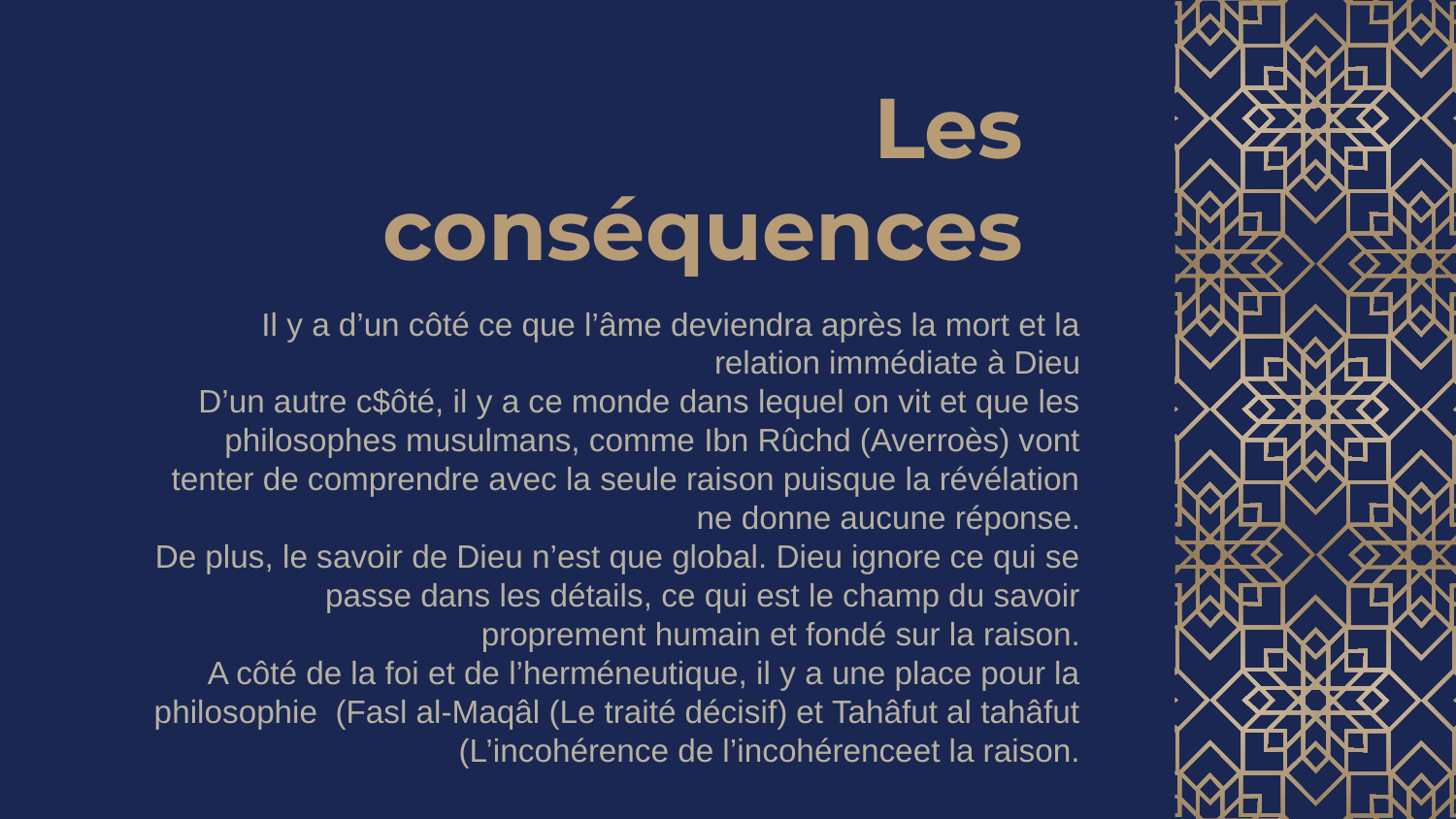

# Les conséquences
Il y a d’un côté ce que l’âme deviendra après la mort et la relation immédiate à Dieu
D’un autre c$ôté, il y a ce monde dans lequel on vit et que les philosophes musulmans, comme Ibn Rûchd (Averroès) vont tenter de comprendre avec la seule raison puisque la révélation ne donne aucune réponse.
De plus, le savoir de Dieu n’est que global. Dieu ignore ce qui se passe dans les détails, ce qui est le champ du savoir proprement humain et fondé sur la raison.
A côté de la foi et de l’herméneutique, il y a une place pour la philosophie  (Fasl al-Maqâl (Le traité décisif) et Tahâfut al tahâfut (L’incohérence de l’incohérenceet la raison.